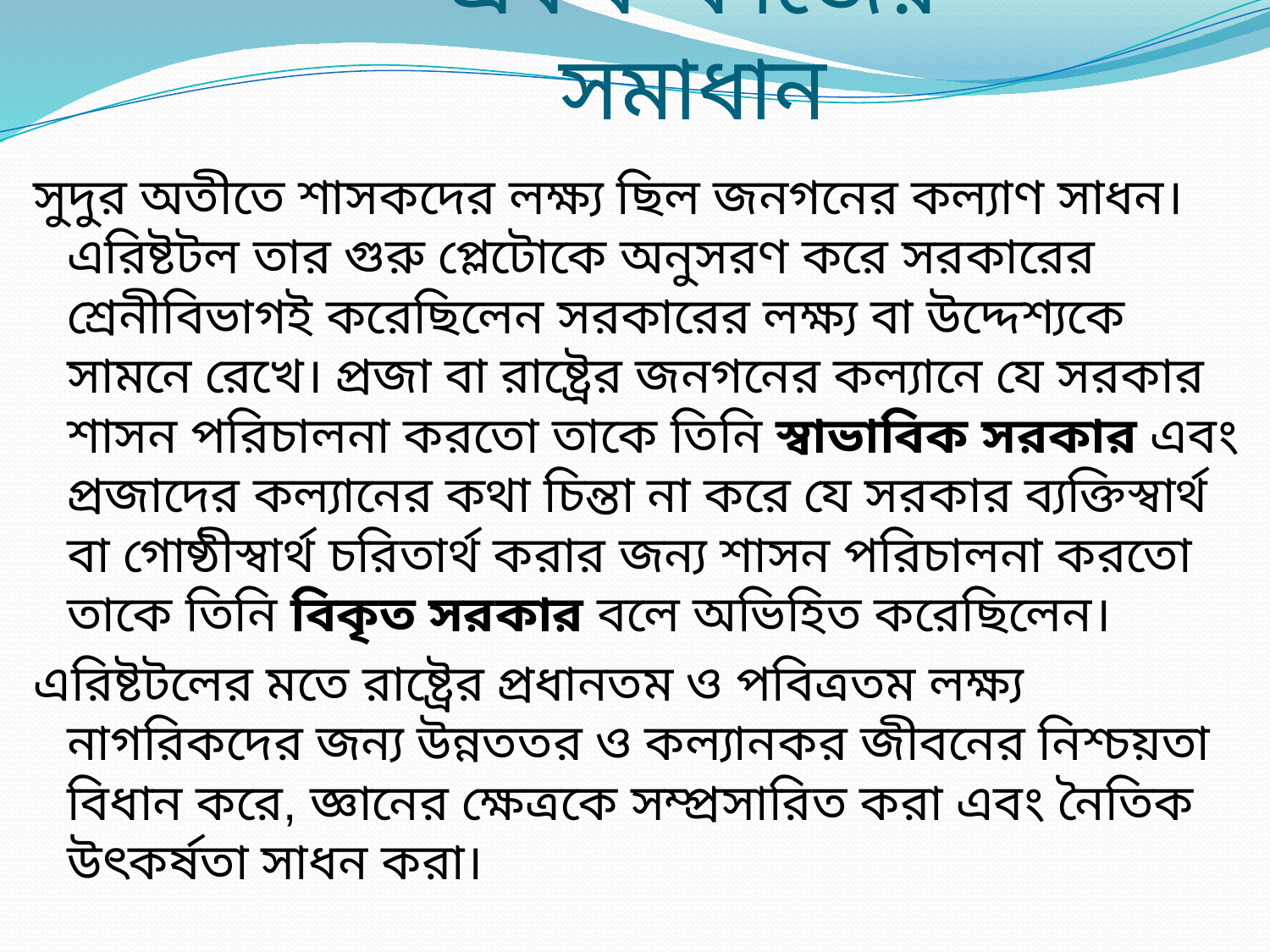

# একক কাজের সমাধান
সুদুর অতীতে শাসকদের লক্ষ্য ছিল জনগনের কল্যাণ সাধন। এরিষ্টটল তার গুরু প্লেটোকে অনুসরণ করে সরকারের শ্রেনীবিভাগই করেছিলেন সরকারের লক্ষ্য বা উদ্দেশ্যকে সামনে রেখে। প্রজা বা রাষ্ট্রের জনগনের কল্যানে যে সরকার শাসন পরিচালনা করতো তাকে তিনি স্বাভাবিক সরকার এবং প্রজাদের কল্যানের কথা চিন্তা না করে যে সরকার ব্যক্তিস্বার্থ  বা গোষ্ঠীস্বার্থ চরিতার্থ করার জন্য শাসন পরিচালনা করতো তাকে তিনি বিকৃত সরকার বলে অভিহিত করেছিলেন।
এরিষ্টটলের মতে রাষ্ট্রের প্রধানতম ও পবিত্রতম লক্ষ্য নাগরিকদের জন্য উন্নততর ও কল্যানকর জীবনের নিশ্চয়তা বিধান করে, জ্ঞানের ক্ষেত্রকে সম্প্রসারিত করা এবং নৈতিক উৎকর্ষতা সাধন করা।